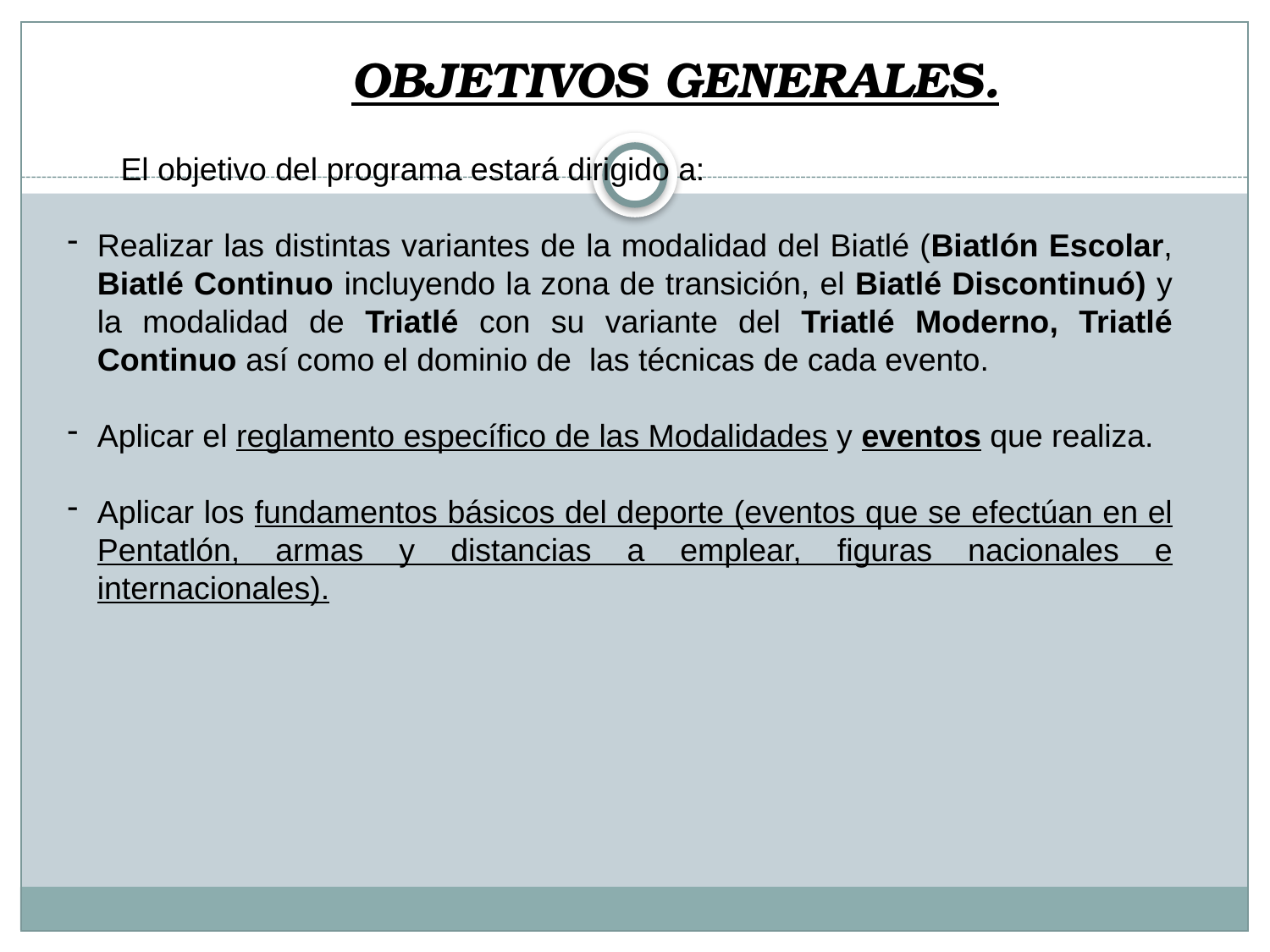

OBJETIVOS GENERALES.
      El objetivo del programa estará dirigido a:

Realizar las distintas variantes de la modalidad del Biatlé (Biatlón Escolar, Biatlé Continuo incluyendo la zona de transición, el Biatlé Discontinuó) y la modalidad de Triatlé con su variante del Triatlé Moderno, Triatlé Continuo así como el dominio de  las técnicas de cada evento.

Aplicar el reglamento específico de las Modalidades y eventos que realiza.

Aplicar los fundamentos básicos del deporte (eventos que se efectúan en el Pentatlón, armas y distancias a emplear, figuras nacionales e internacionales).